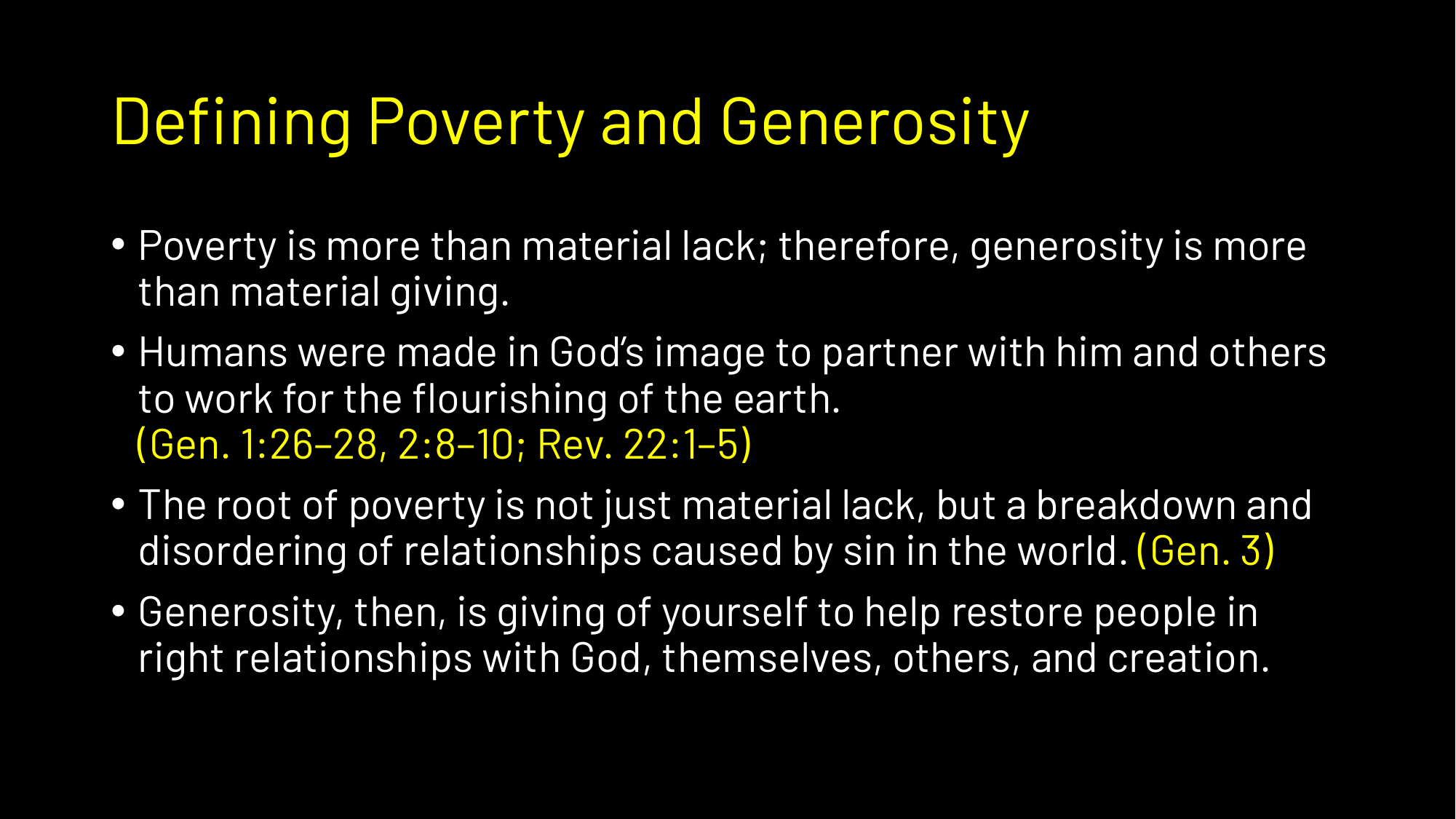

# Defining Poverty and Generosity
Poverty is more than material lack; therefore, generosity is more than material giving.
Humans were made in God’s image to partner with him and others to work for the flourishing of the earth.
(Gen. 1:26–28, 2:8–10; Rev. 22:1–5)
The root of poverty is not just material lack, but a breakdown and disordering of relationships caused by sin in the world. (Gen. 3)
Generosity, then, is giving of yourself to help restore people in right relationships with God, themselves, others, and creation.